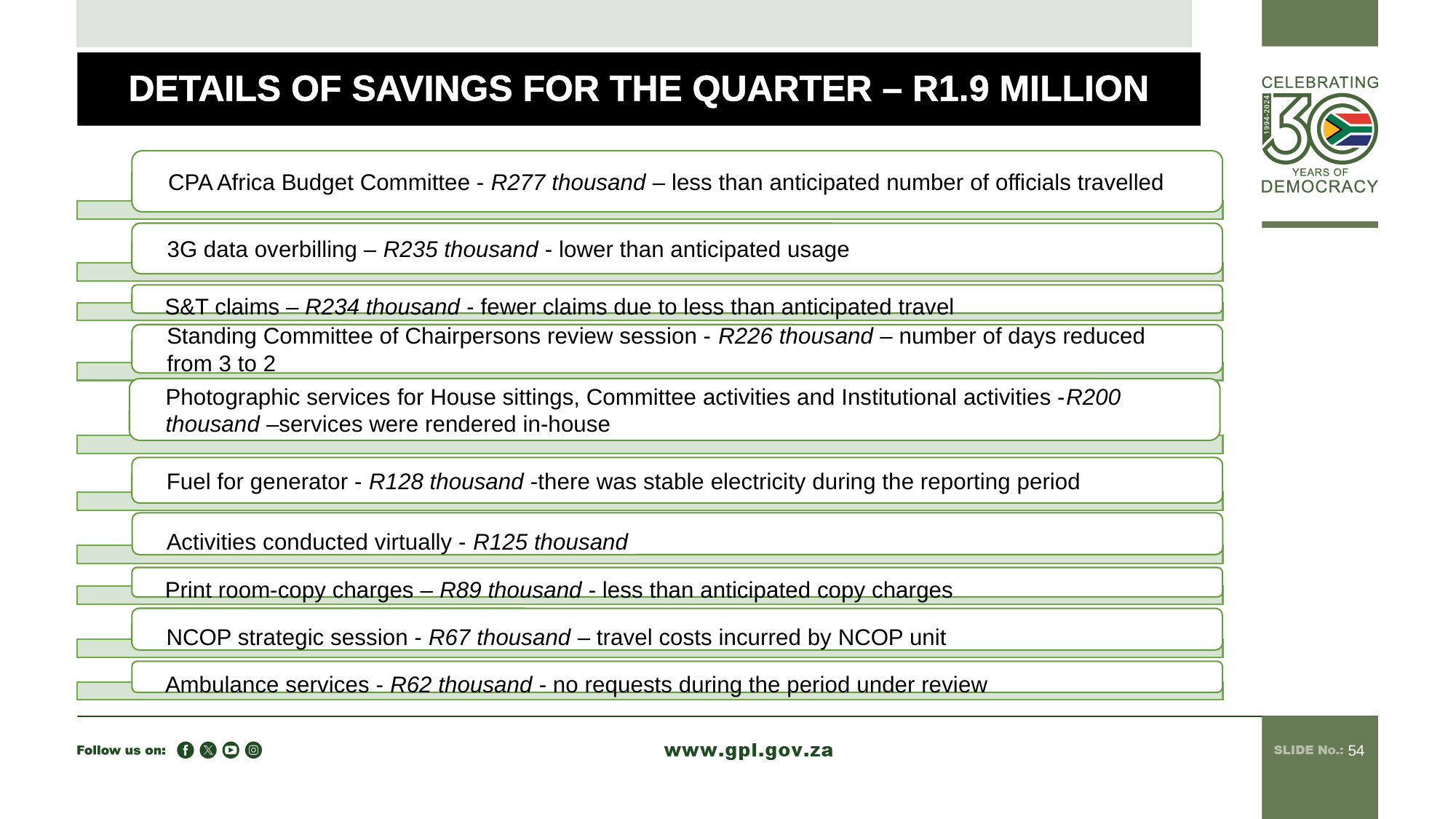

# DETAILS OF SAVINGS FOR THE QUARTER – R1.9 MILLION
CPA Africa Budget Committee - R277 thousand – less than anticipated number of officials travelled
3G data overbilling – R235 thousand - lower than anticipated usage
S&T claims – R234 thousand - fewer claims due to less than anticipated travel
Standing Committee of Chairpersons review session - R226 thousand – number of days reduced from 3 to 2
Photographic services for House sittings, Committee activities and Institutional activities -R200 thousand –services were rendered in-house
Fuel for generator - R128 thousand -there was stable electricity during the reporting period
Activities conducted virtually - R125 thousand
Print room-copy charges – R89 thousand - less than anticipated copy charges
NCOP strategic session - R67 thousand – travel costs incurred by NCOP unit
Ambulance services - R62 thousand - no requests during the period under review
54